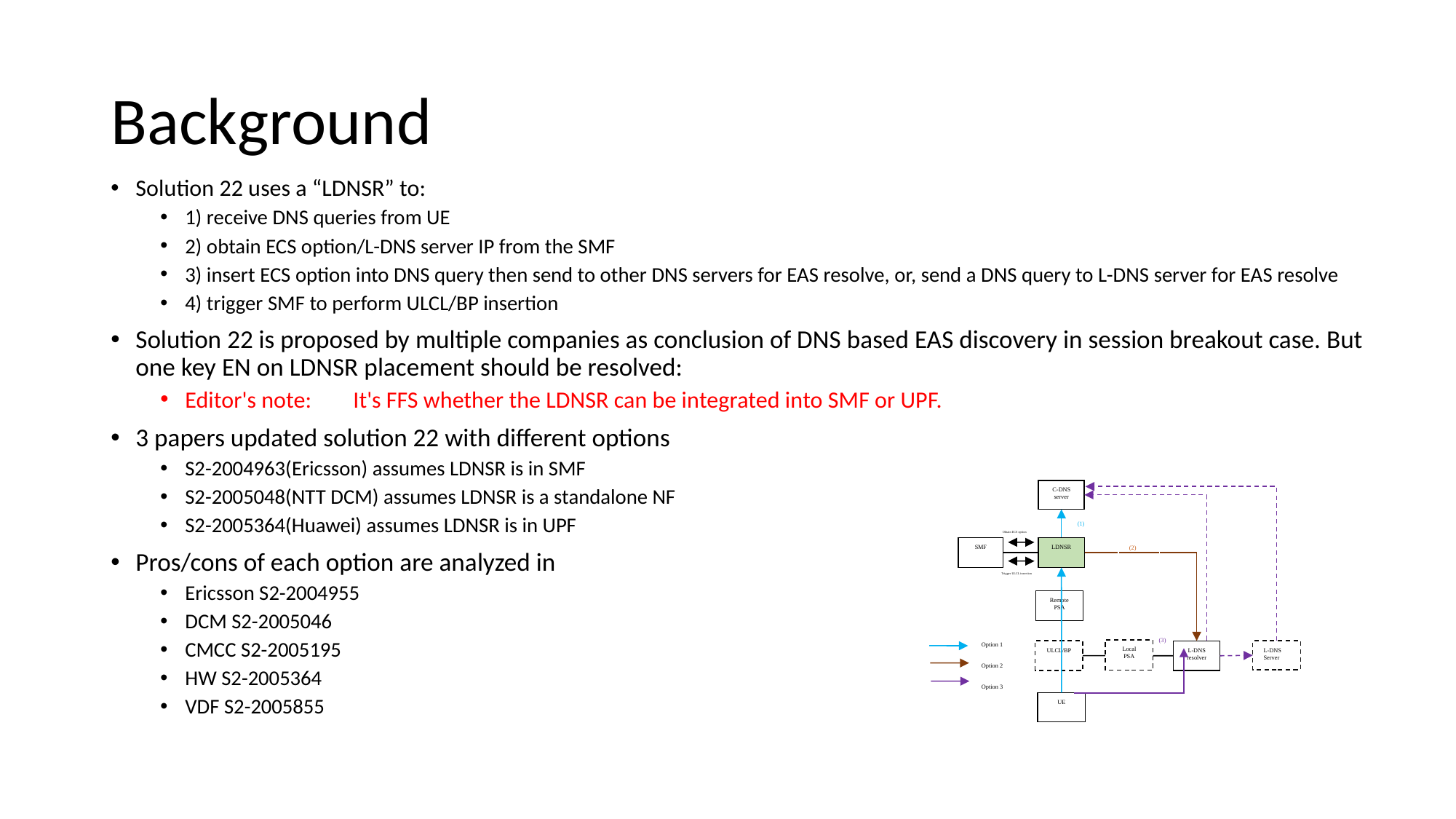

# Background
Solution 22 uses a “LDNSR” to:
1) receive DNS queries from UE
2) obtain ECS option/L-DNS server IP from the SMF
3) insert ECS option into DNS query then send to other DNS servers for EAS resolve, or, send a DNS query to L-DNS server for EAS resolve
4) trigger SMF to perform ULCL/BP insertion
Solution 22 is proposed by multiple companies as conclusion of DNS based EAS discovery in session breakout case. But one key EN on LDNSR placement should be resolved:
Editor's note:	It's FFS whether the LDNSR can be integrated into SMF or UPF.
3 papers updated solution 22 with different options
S2-2004963(Ericsson) assumes LDNSR is in SMF
S2-2005048(NTT DCM) assumes LDNSR is a standalone NF
S2-2005364(Huawei) assumes LDNSR is in UPF
Pros/cons of each option are analyzed in
Ericsson S2-2004955
DCM S2-2005046
CMCC S2-2005195
HW S2-2005364
VDF S2-2005855

C-DNS server
(1)

Obtain ECS option

LDNSR
SMF
(2)
Trigger ULCL insertion

Remote PSA
(3)
Option 1
Option 2
Option 3
Local PSA
ULCL/BP
L-DNS
Server
L-DNS resolver
UE